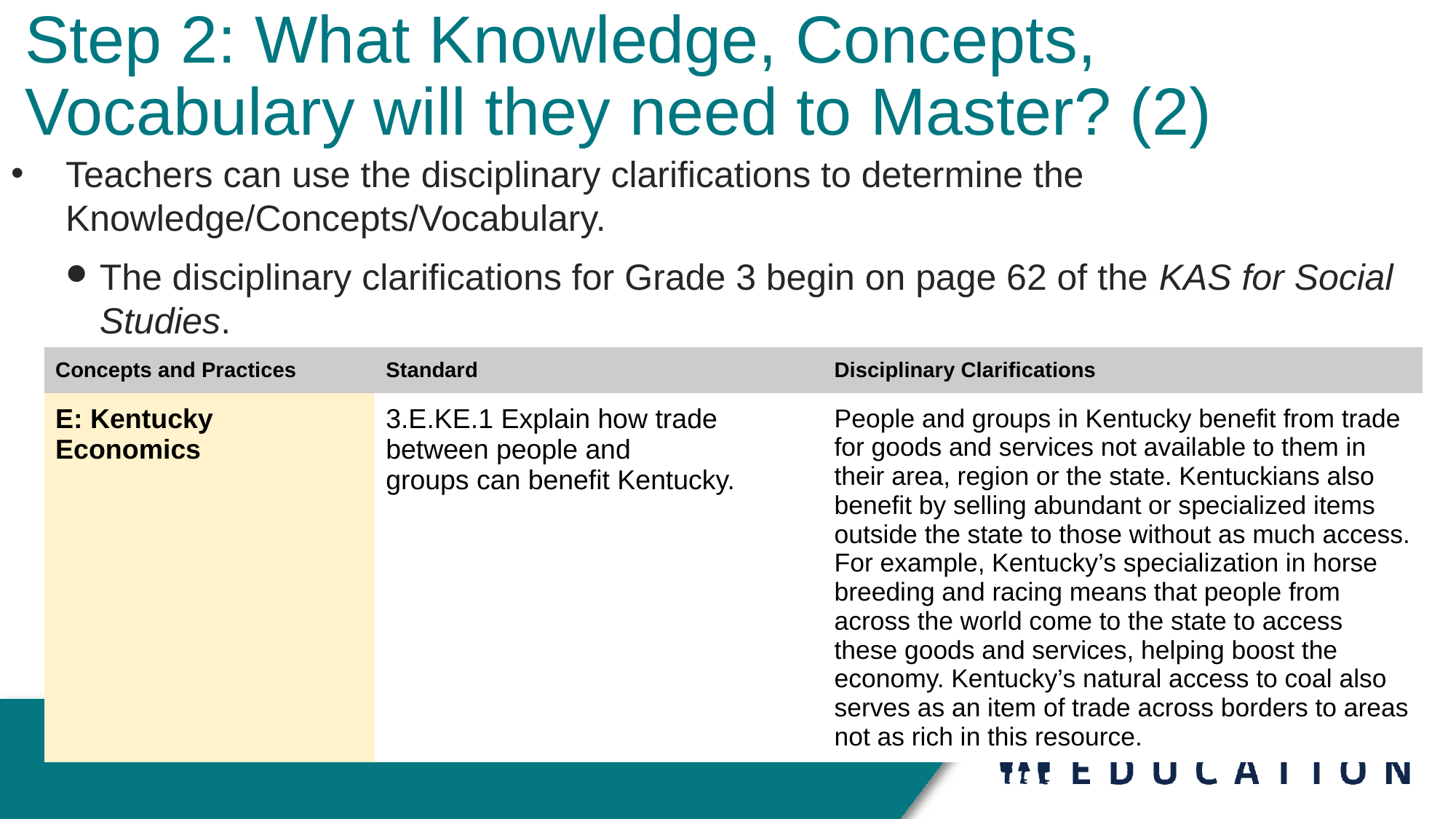

# Step 2: What Knowledge, Concepts, Vocabulary will they need to Master? (2)
Teachers can use the disciplinary clarifications to determine the Knowledge/Concepts/Vocabulary.
The disciplinary clarifications for Grade 3 begin on page 62 of the KAS for Social Studies.

| Concepts and Practices | Standard | Disciplinary Clarifications |
| --- | --- | --- |
| E: Kentucky Economics | 3.E.KE.1 Explain how trade between people and groups can benefit Kentucky. | People and groups in Kentucky benefit from trade for goods and services not available to them in their area, region or the state. Kentuckians also benefit by selling abundant or specialized items outside the state to those without as much access. For example, Kentucky’s specialization in horse breeding and racing means that people from across the world come to the state to access these goods and services, helping boost the economy. Kentucky’s natural access to coal also serves as an item of trade across borders to areas not as rich in this resource. |